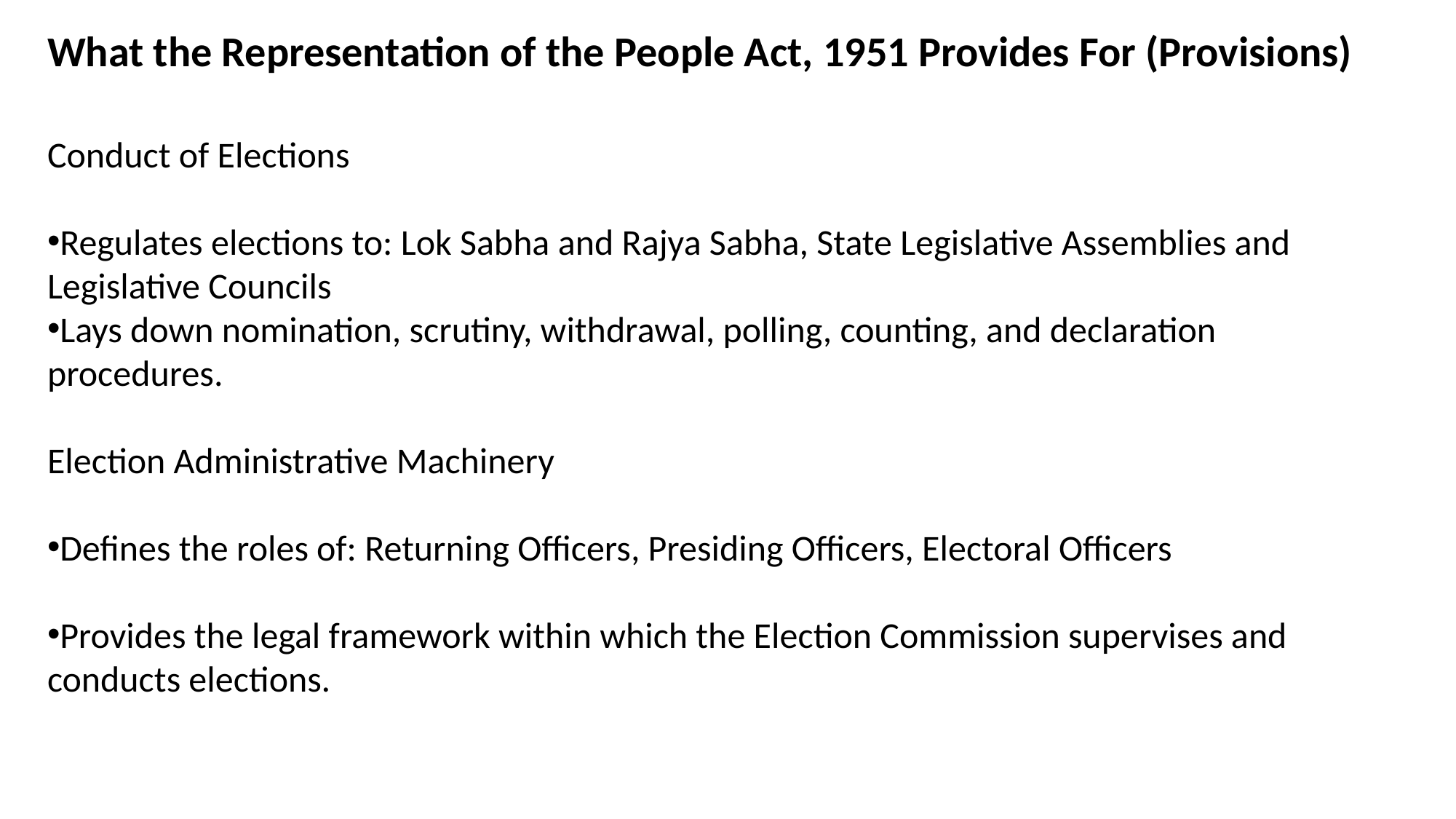

What the Representation of the People Act, 1951 Provides For (Provisions)
Conduct of Elections

Regulates elections to: Lok Sabha and Rajya Sabha, State Legislative Assemblies and Legislative Councils
Lays down nomination, scrutiny, withdrawal, polling, counting, and declaration procedures.

Election Administrative Machinery

Defines the roles of: Returning Officers, Presiding Officers, Electoral Officers

Provides the legal framework within which the Election Commission supervises and conducts elections.